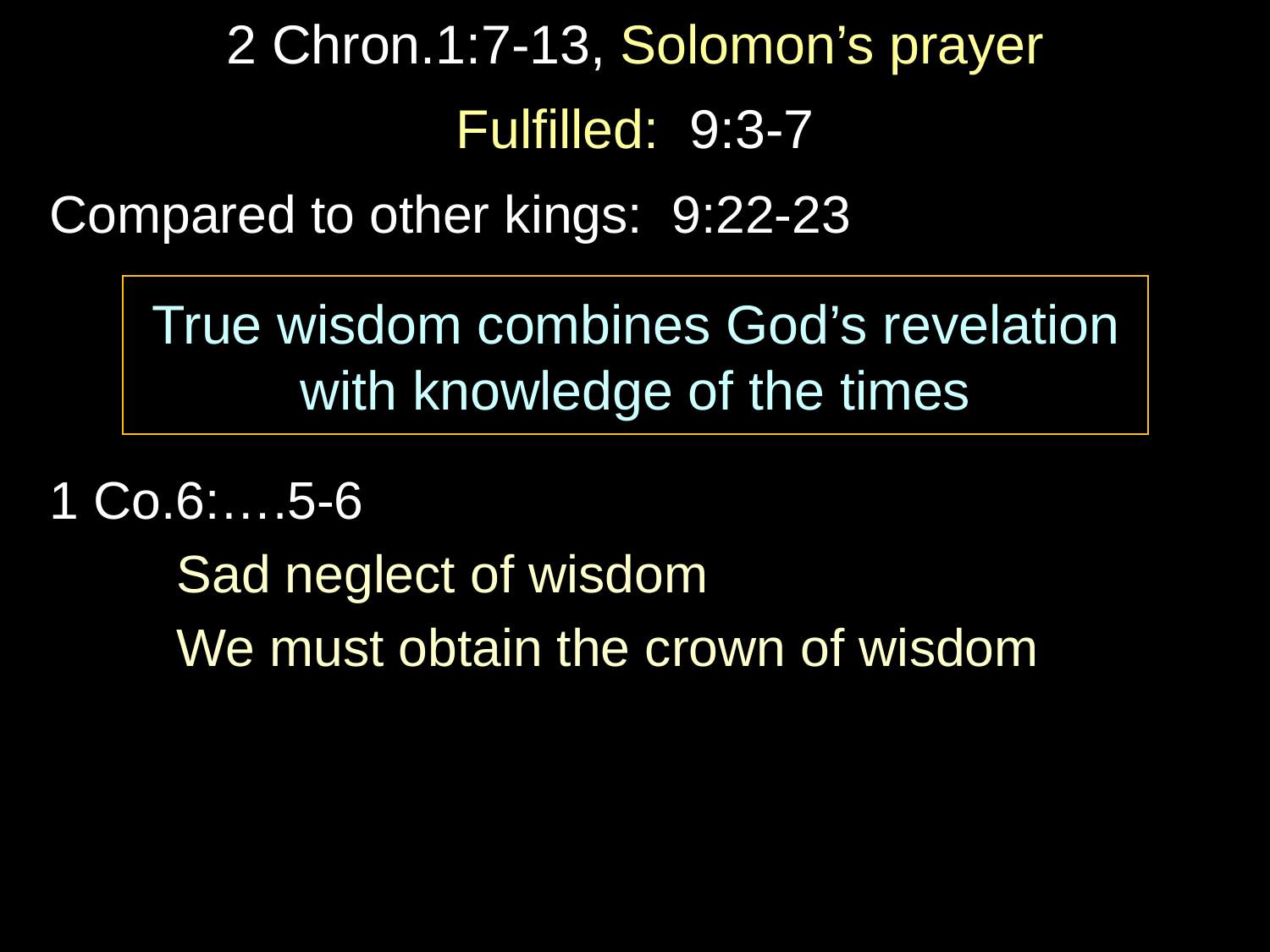

# 2 Chron.1:7-13, Solomon’s prayer
Fulfilled:  9:3-7
Compared to other kings:  9:22-23

1 Co.6:….5-6
	Sad neglect of wisdom
	We must obtain the crown of wisdom

True wisdom combines God’s revelation with knowledge of the times